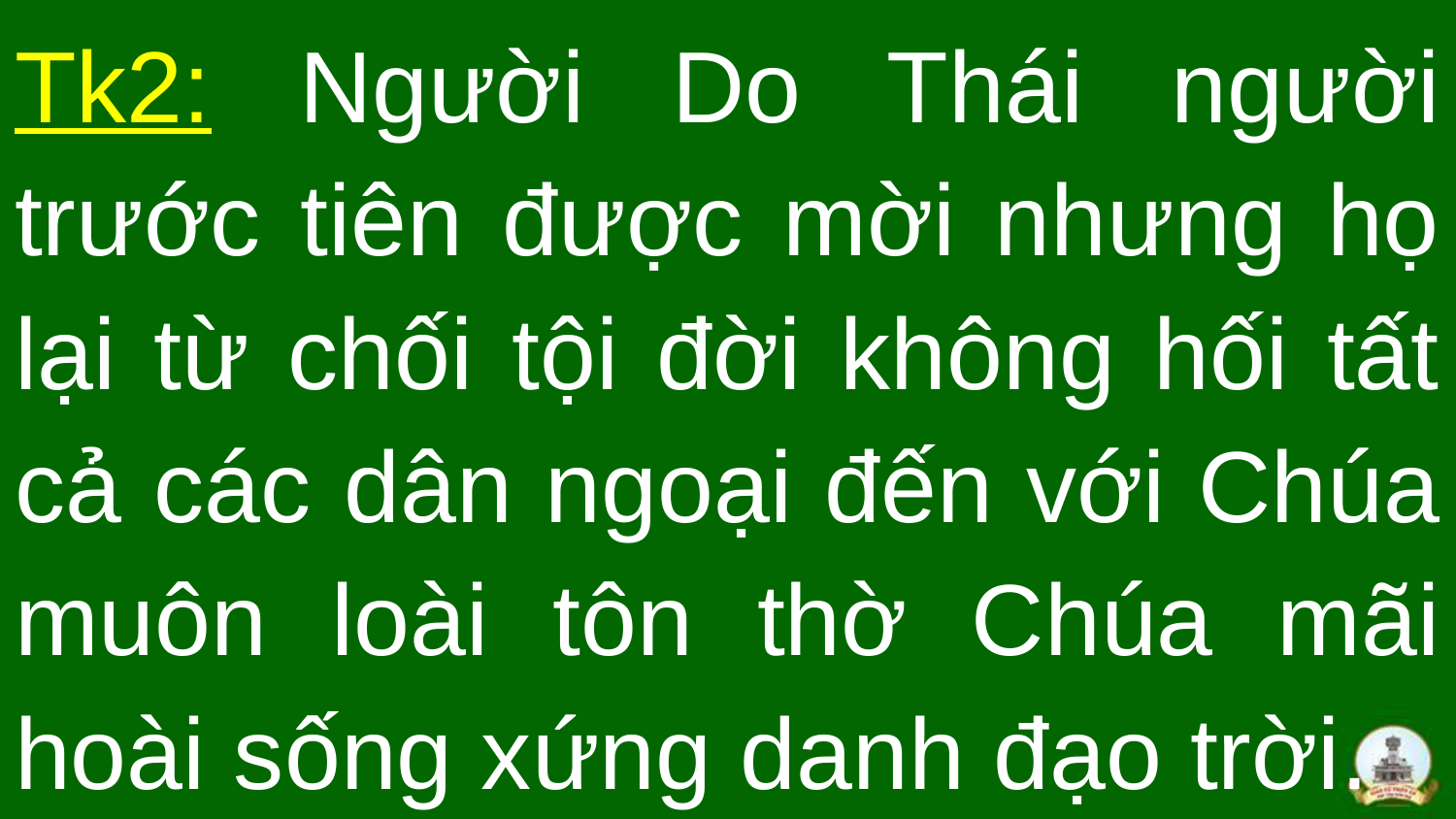

# Tk2: Người Do Thái người trước tiên được mời nhưng họ lại từ chối tội đời không hối tất cả các dân ngoại đến với Chúa muôn loài tôn thờ Chúa mãi hoài sống xứng danh đạo trời.